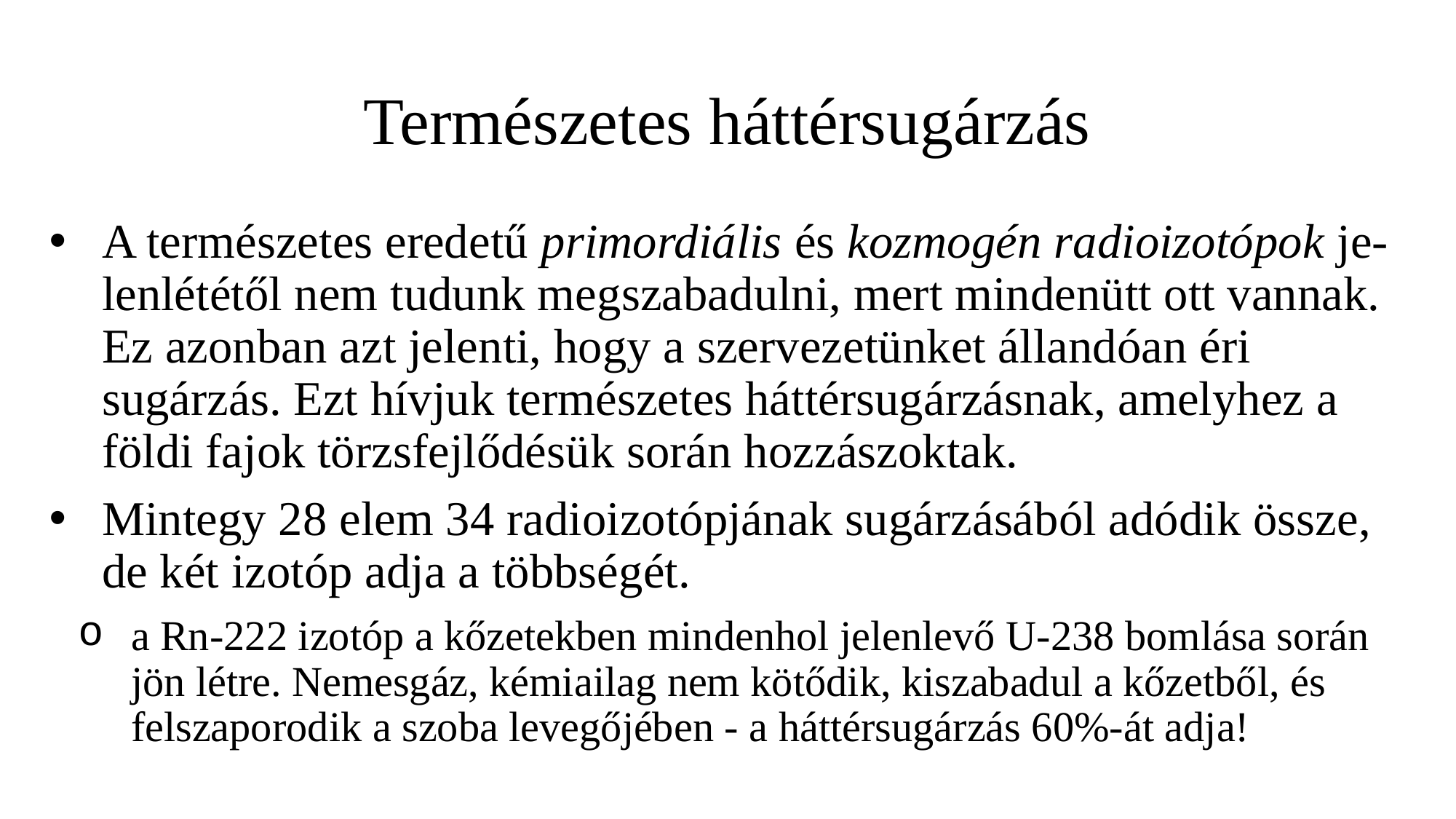

# Természetes háttérsugárzás
A természetes eredetű primordiális és kozmogén radioizotópok je-lenlététől nem tudunk megszabadulni, mert mindenütt ott vannak. Ez azonban azt jelenti, hogy a szervezetünket állandóan éri sugárzás. Ezt hívjuk természetes háttérsugárzásnak, amelyhez a földi fajok törzsfejlődésük során hozzászoktak.
Mintegy 28 elem 34 radioizotópjának sugárzásából adódik össze, de két izotóp adja a többségét.
a Rn-222 izotóp a kőzetekben mindenhol jelenlevő U-238 bomlása során jön létre. Nemesgáz, kémiailag nem kötődik, kiszabadul a kőzetből, és felszaporodik a szoba levegőjében - a háttérsugárzás 60%-át adja!